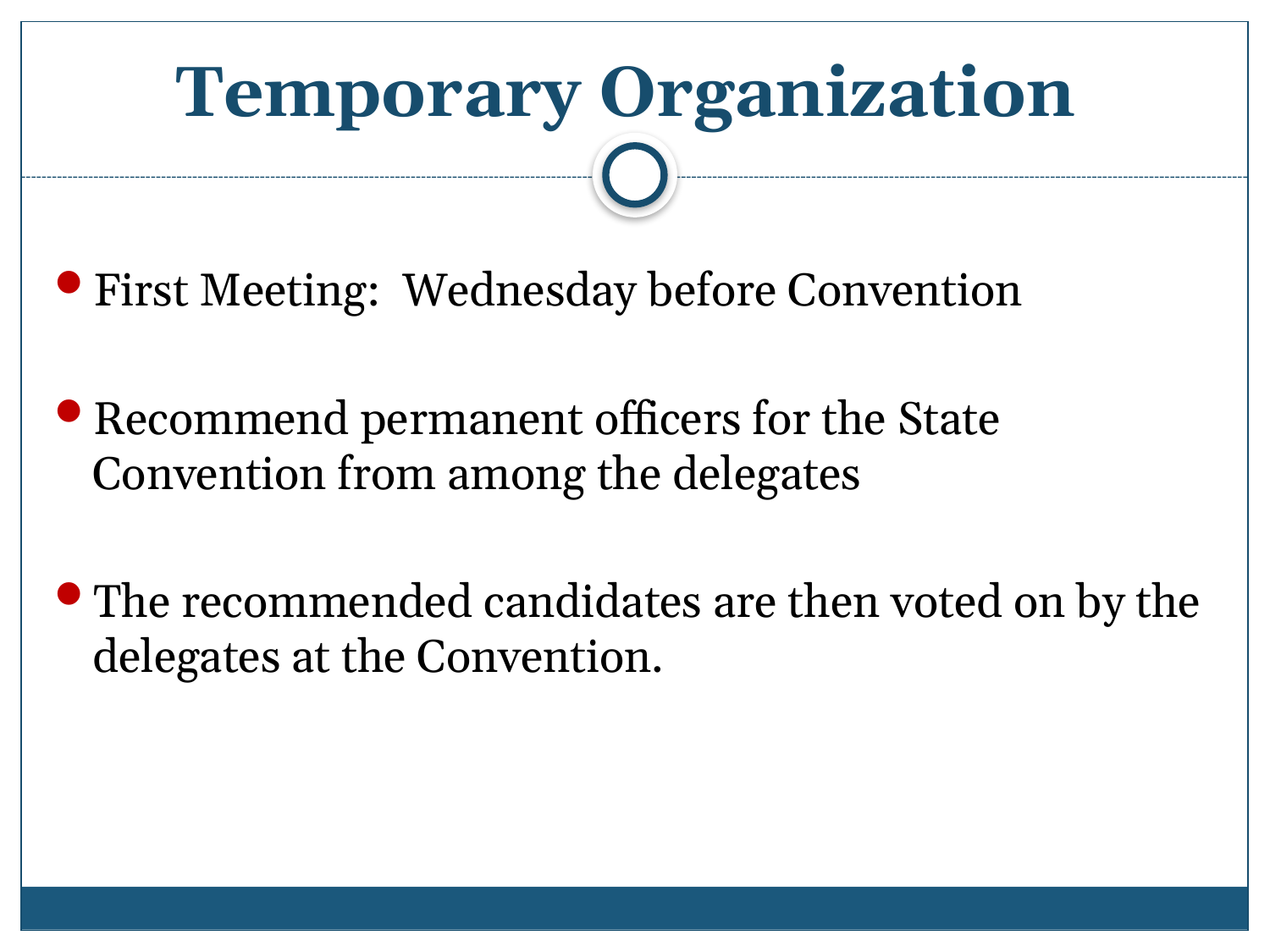

# Temporary Organization
First Meeting:  Wednesday before Convention

Recommend permanent officers for the State Convention from among the delegates

The recommended candidates are then voted on by the delegates at the Convention.